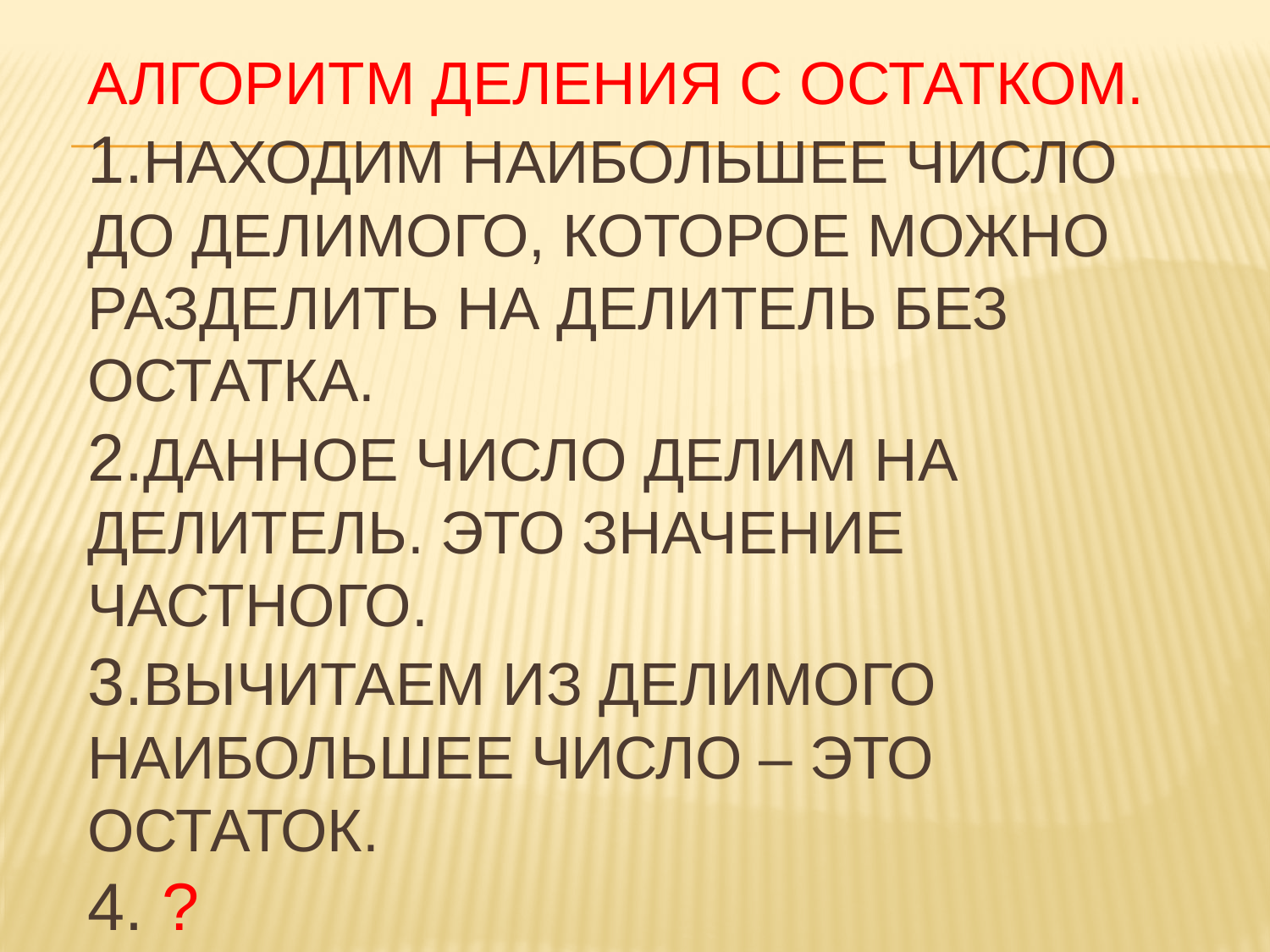

# Алгоритм деления с остатком. 1.Находим наибольшее число до делимого, которое можно разделить на делитель без остатка. 2.Данное число делим на делитель. Это значение частного. 3.Вычитаем из делимого  наибольшее число – это остаток. 4. ?